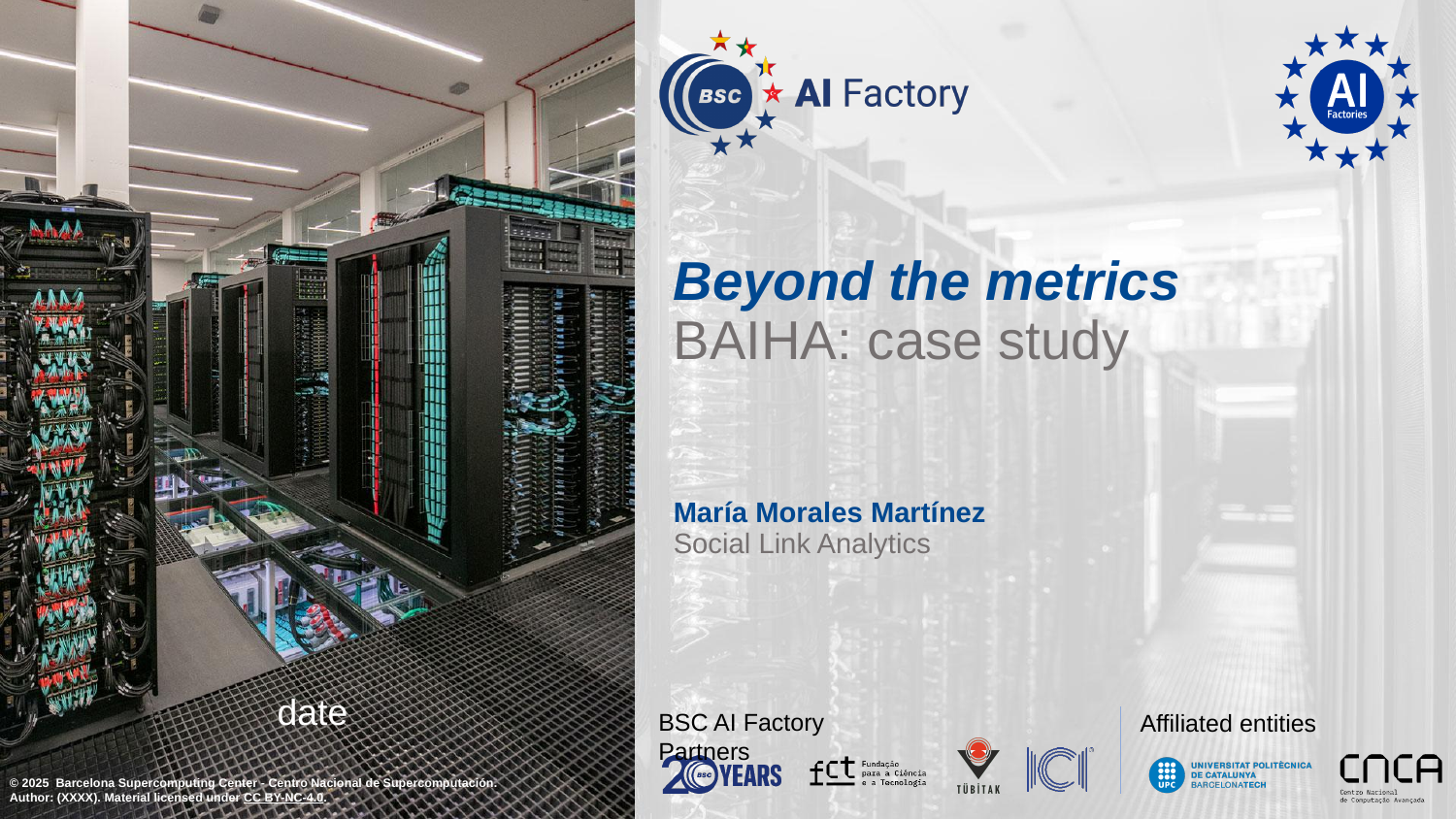

# Beyond the metrics BAIHA: case study
María Morales Martínez
Social Link Analytics
date
© 2025  Barcelona Supercomputing Center - Centro Nacional de Supercomputación.
Author: (XXXX). Material licensed under CC BY-NC-4.0.